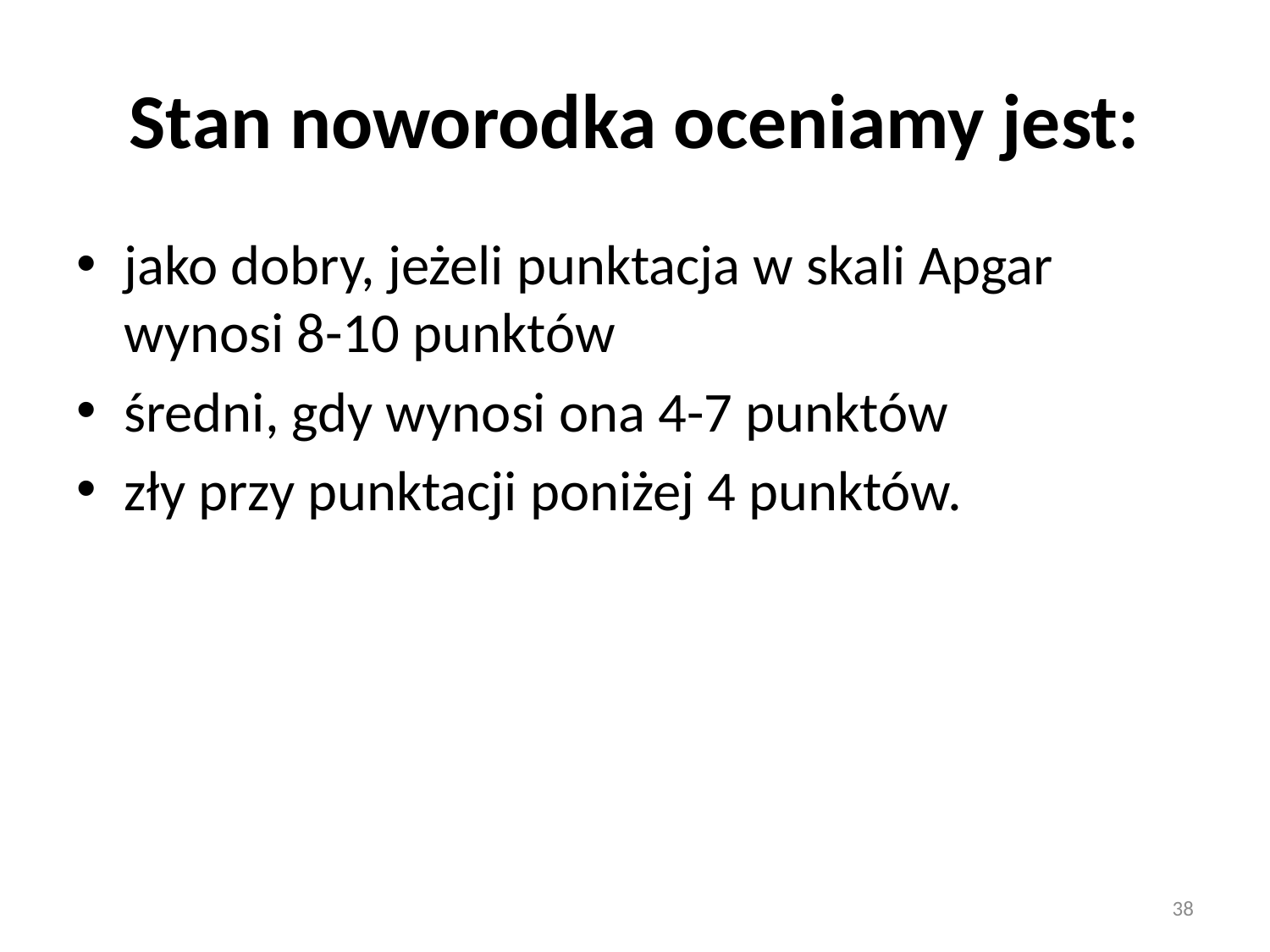

# Stan noworodka oceniamy jest:
jako dobry, jeżeli punktacja w skali Apgar wynosi 8-10 punktów
średni, gdy wynosi ona 4-7 punktów
zły przy punktacji poniżej 4 punktów.

38